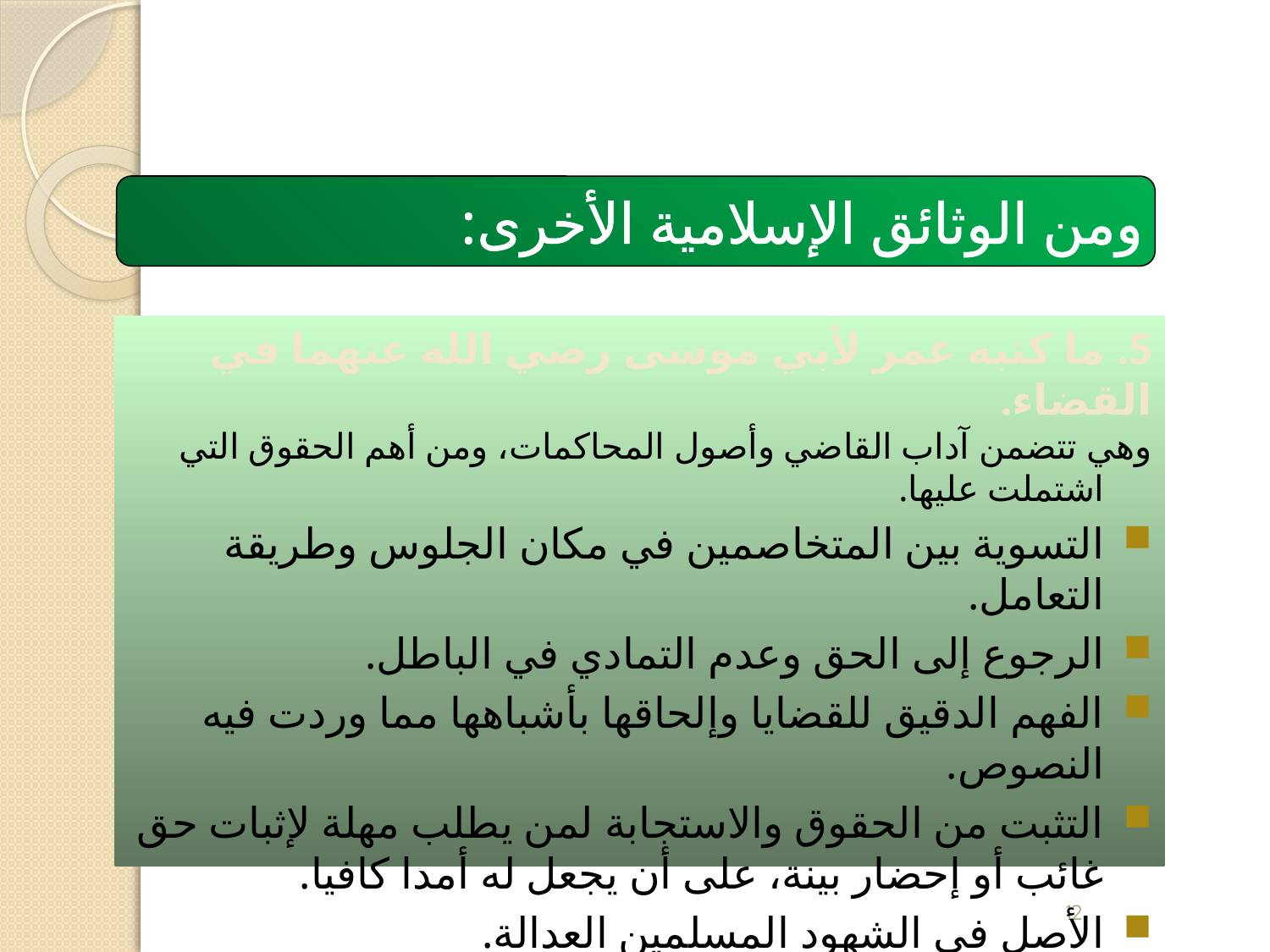

ومن الوثائق الإسلامية الأخرى:
5. ما كتبه عمر لأبي موسى رضي الله عنهما في القضاء.
وهي تتضمن آداب القاضي وأصول المحاكمات، ومن أهم الحقوق التي اشتملت عليها.
التسوية بين المتخاصمين في مكان الجلوس وطريقة التعامل.
الرجوع إلى الحق وعدم التمادي في الباطل.
الفهم الدقيق للقضايا وإلحاقها بأشباهها مما وردت فيه النصوص.
التثبت من الحقوق والاستجابة لمن يطلب مهلة لإثبات حق غائب أو إحضار بينة، على أن يجعل له أمدا كافيا.
الأصل في الشهود المسلمين العدالة.
الاحتساب وإخلاص النية والصبر على الخصوم وعدم التأذي منهم.
12